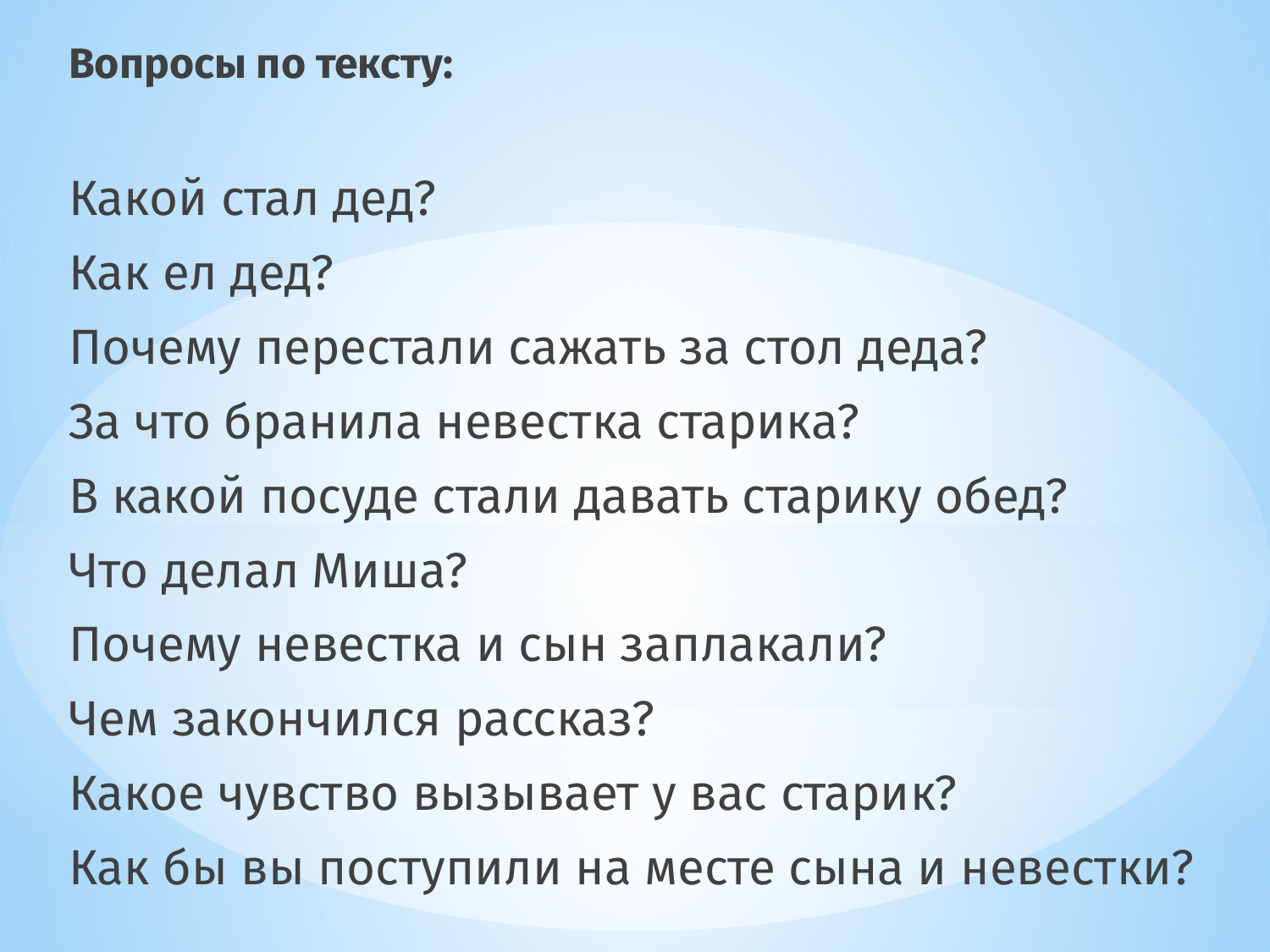

Вопросы по тексту:

Какой стал дед?
Как ел дед?
Почему перестали сажать за стол деда?
За что бранила невестка старика?
В какой посуде стали давать старику обед?
Что делал Миша?
Почему невестка и сын заплакали?
Чем закончился рассказ?
Какое чувство вызывает у вас старик?
Как бы вы поступили на месте сына и невестки?

#